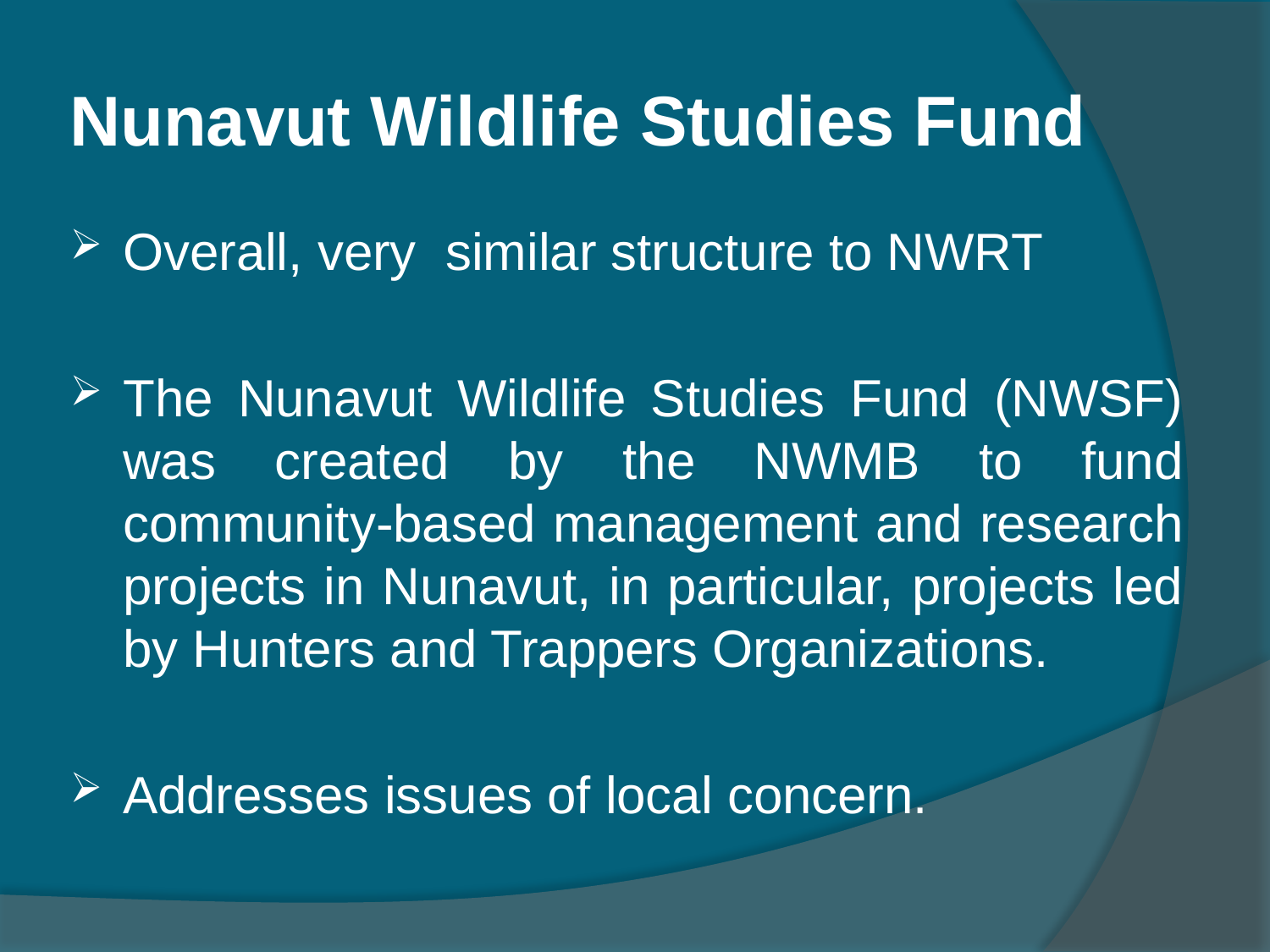

# Nunavut Wildlife Studies Fund
Overall, very  similar structure to NWRT

The Nunavut Wildlife Studies Fund (NWSF) was created by the NWMB to fund community-based management and research projects in Nunavut, in particular, projects led by Hunters and Trappers Organizations.

Addresses issues of local concern.